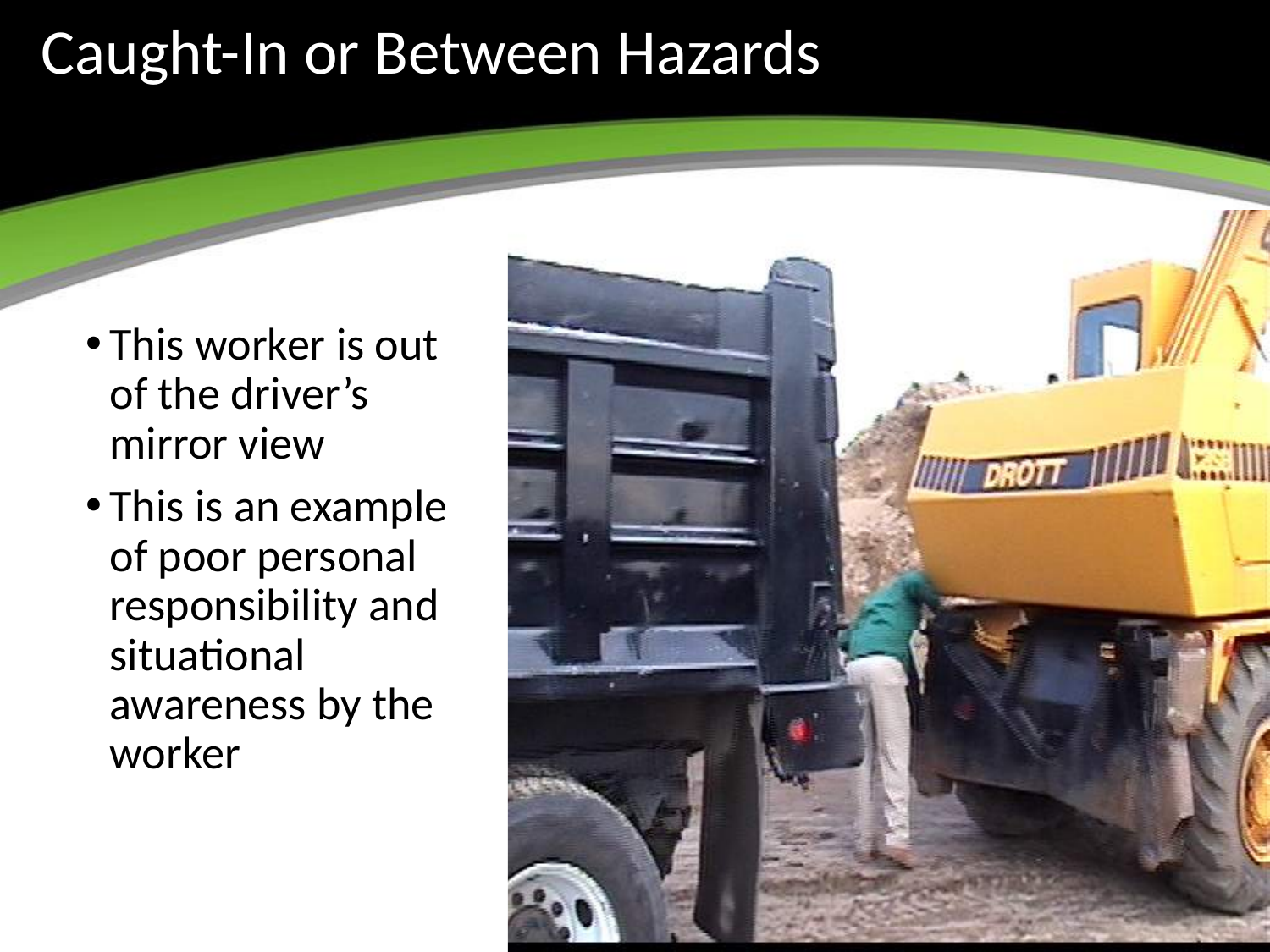

# Caught-In or Between Hazards

This worker is out of the driver’s mirror view
This is an example of poor personal responsibility and situational awareness by the worker